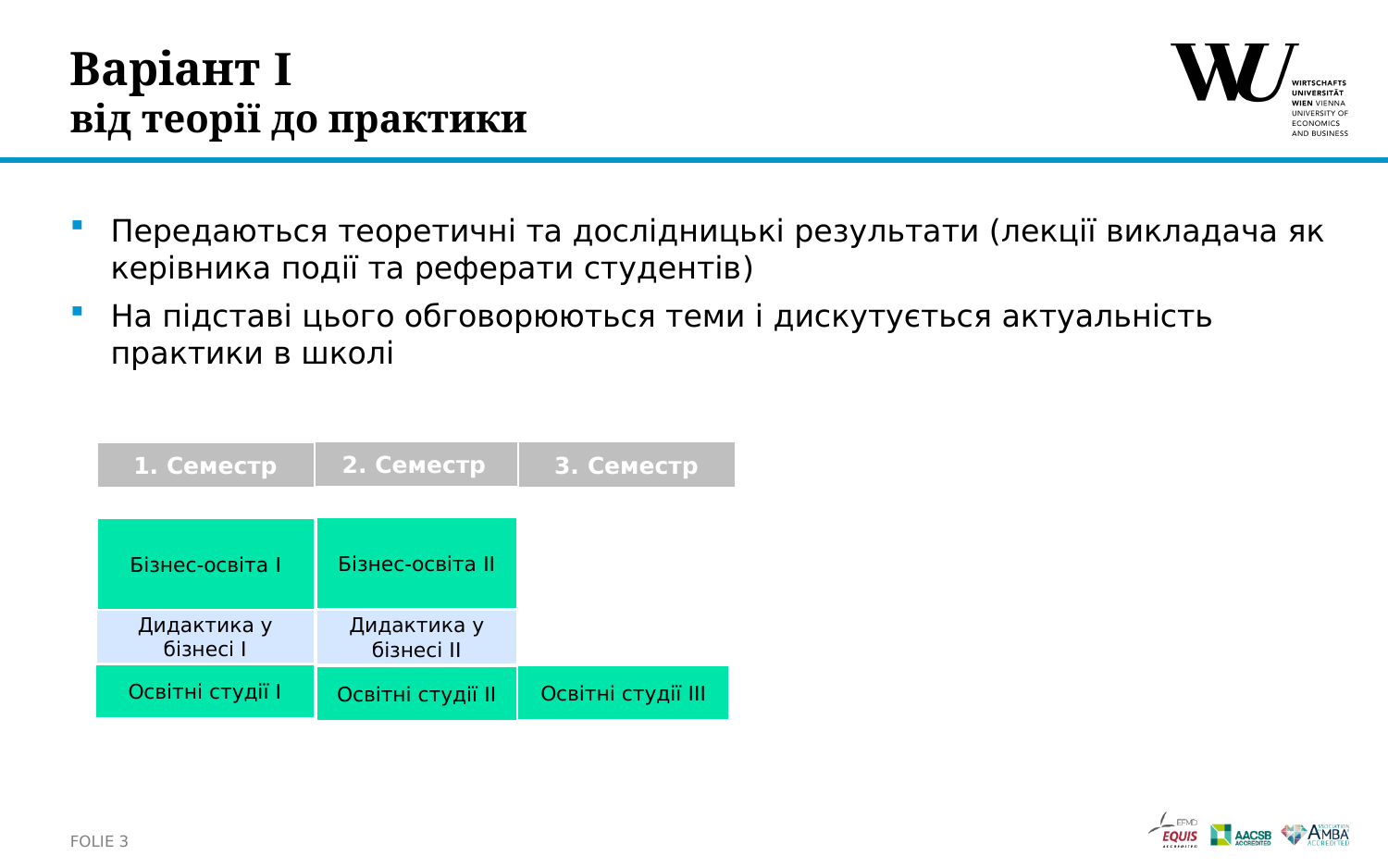

# Варіант I від теорії до практики
Передаються теоретичні та дослідницькі результати (лекції викладача як керівника події та реферати студентів)
На підставі цього обговорюються теми і дискутується актуальність практики в школі
2. Семестр
3. Семестр
1. Семестр
Бізнес-освіта II
Бізнес-освіта I
Дидактика у бізнесі I
Дидактика у бізнесі II
Освітні студії I
Освітні студії III
Освітні студії II
Folie 3